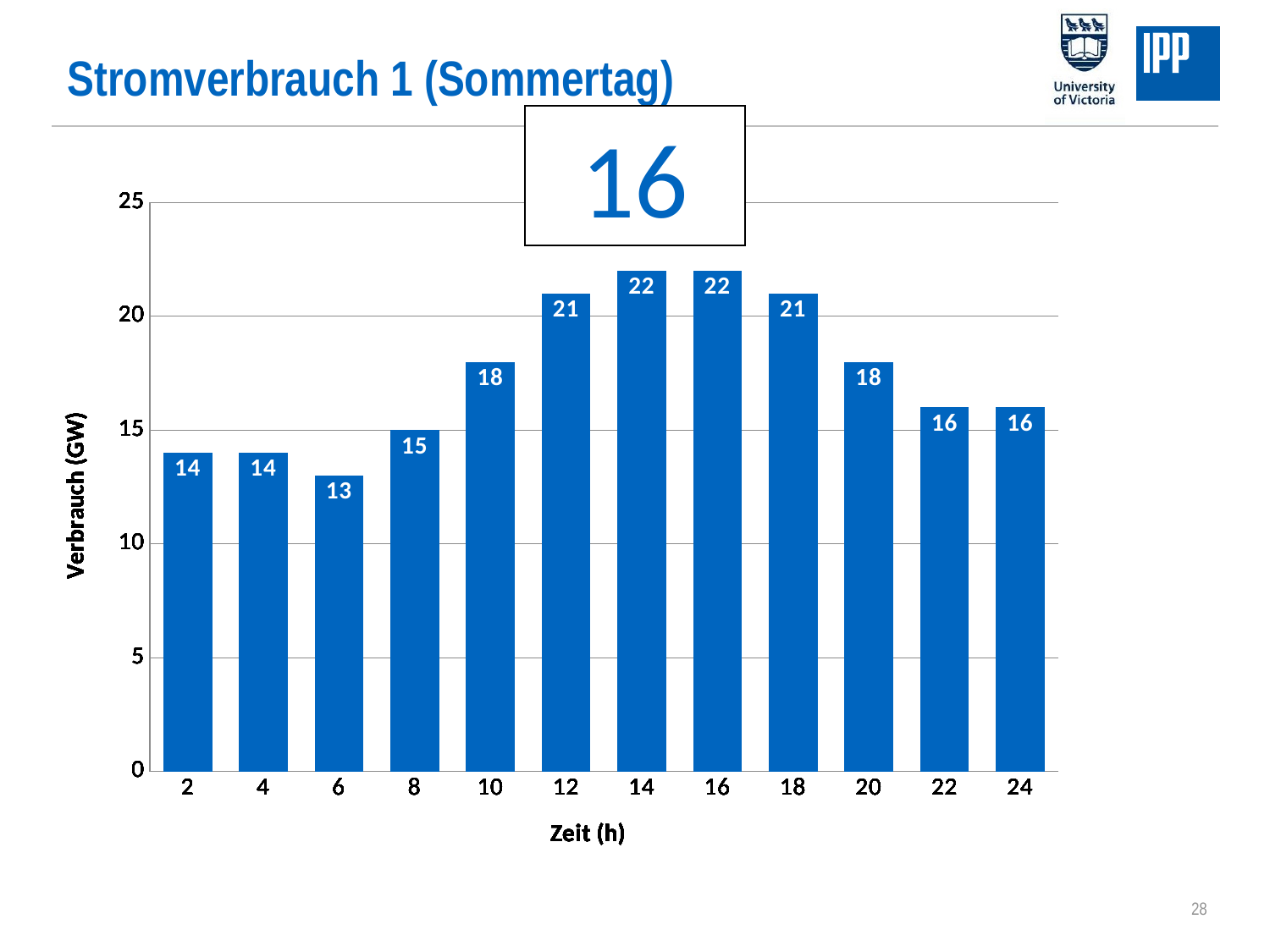

Stromverbrauch 1 (Sommertag)
14
14
13
15
18
21
22
22
21
18
16
16

### Chart

| Category |  |
|---|---|
| 2 | 14.0 |
| 4 | 14.0 |
| 6 | 13.0 |
| 8 | 15.0 |
| 10 | 18.0 |
| 12 | 21.0 |
| 14 | 22.0 |
| 16 | 22.0 |
| 18 | 21.0 |
| 20 | 18.0 |
| 22 | 16.0 |
| 24 | 16.0 |

### Chart

| Category |  |
|---|---|
| 2 | 14.0 |
| 4 | 14.0 |
| 6 | 13.0 |
| 8 | 15.0 |
| 10 | 18.0 |
| 12 | 21.0 |
| 14 | 22.0 |
| 16 | 22.0 |
| 18 | 21.0 |
| 20 | 18.0 |
| 22 | 16.0 |
| 24 | 16.0 |

### Chart

| Category |  |
|---|---|
| 2 | 14.0 |
| 4 | 14.0 |
| 6 | 13.0 |
| 8 | 15.0 |
| 10 | 18.0 |
| 12 | 21.0 |
| 14 | 22.0 |
| 16 | 22.0 |
| 18 | 21.0 |
| 20 | 18.0 |
| 22 | 16.0 |
| 24 | 16.0 |

### Chart

| Category |  |
|---|---|
| 2 | 14.0 |
| 4 | 14.0 |
| 6 | 13.0 |
| 8 | 15.0 |
| 10 | 18.0 |
| 12 | 21.0 |
| 14 | 22.0 |
| 16 | 22.0 |
| 18 | 21.0 |
| 20 | 18.0 |
| 22 | 16.0 |
| 24 | 16.0 |

### Chart

| Category |  |
|---|---|
| 2 | 14.0 |
| 4 | 14.0 |
| 6 | 13.0 |
| 8 | 15.0 |
| 10 | 18.0 |
| 12 | 21.0 |
| 14 | 22.0 |
| 16 | 22.0 |
| 18 | 21.0 |
| 20 | 18.0 |
| 22 | 16.0 |
| 24 | 16.0 |

### Chart

| Category |  |
|---|---|
| 2 | 14.0 |
| 4 | 14.0 |
| 6 | 13.0 |
| 8 | 15.0 |
| 10 | 18.0 |
| 12 | 21.0 |
| 14 | 22.0 |
| 16 | 22.0 |
| 18 | 21.0 |
| 20 | 18.0 |
| 22 | 16.0 |
| 24 | 16.0 |

### Chart

| Category |  |
|---|---|
| 2 | 14.0 |
| 4 | 14.0 |
| 6 | 13.0 |
| 8 | 15.0 |
| 10 | 18.0 |
| 12 | 21.0 |
| 14 | 22.0 |
| 16 | 22.0 |
| 18 | 21.0 |
| 20 | 18.0 |
| 22 | 16.0 |
| 24 | 16.0 |

### Chart

| Category |  |
|---|---|
| 2 | 14.0 |
| 4 | 14.0 |
| 6 | 13.0 |
| 8 | 15.0 |
| 10 | 18.0 |
| 12 | 21.0 |
| 14 | 22.0 |
| 16 | 22.0 |
| 18 | 21.0 |
| 20 | 18.0 |
| 22 | 16.0 |
| 24 | 16.0 |

### Chart

| Category |  |
|---|---|
| 2 | 14.0 |
| 4 | 14.0 |
| 6 | 13.0 |
| 8 | 15.0 |
| 10 | 18.0 |
| 12 | 21.0 |
| 14 | 22.0 |
| 16 | 22.0 |
| 18 | 21.0 |
| 20 | 18.0 |
| 22 | 16.0 |
| 24 | 16.0 |

### Chart

| Category |  |
|---|---|
| 2 | 14.0 |
| 4 | 14.0 |
| 6 | 13.0 |
| 8 | 15.0 |
| 10 | 18.0 |
| 12 | 21.0 |
| 14 | 22.0 |
| 16 | 22.0 |
| 18 | 21.0 |
| 20 | 18.0 |
| 22 | 16.0 |
| 24 | 16.0 |

### Chart

| Category |  |
|---|---|
| 2 | 14.0 |
| 4 | 14.0 |
| 6 | 13.0 |
| 8 | 15.0 |
| 10 | 18.0 |
| 12 | 21.0 |
| 14 | 22.0 |
| 16 | 22.0 |
| 18 | 21.0 |
| 20 | 18.0 |
| 22 | 16.0 |
| 24 | 16.0 |

### Chart

| Category |  |
|---|---|
| 2 | 14.0 |
| 4 | 14.0 |
| 6 | 13.0 |
| 8 | 15.0 |
| 10 | 18.0 |
| 12 | 21.0 |
| 14 | 22.0 |
| 16 | 22.0 |
| 18 | 21.0 |
| 20 | 18.0 |
| 22 | 16.0 |
| 24 | 16.0 |

### Chart

| Category |  |
|---|---|
| 2 | 14.0 |
| 4 | 14.0 |
| 6 | 13.0 |
| 8 | 15.0 |
| 10 | 18.0 |
| 12 | 21.0 |
| 14 | 22.0 |
| 16 | 22.0 |
| 18 | 21.0 |
| 20 | 18.0 |
| 22 | 16.0 |
| 24 | 16.0 |
28